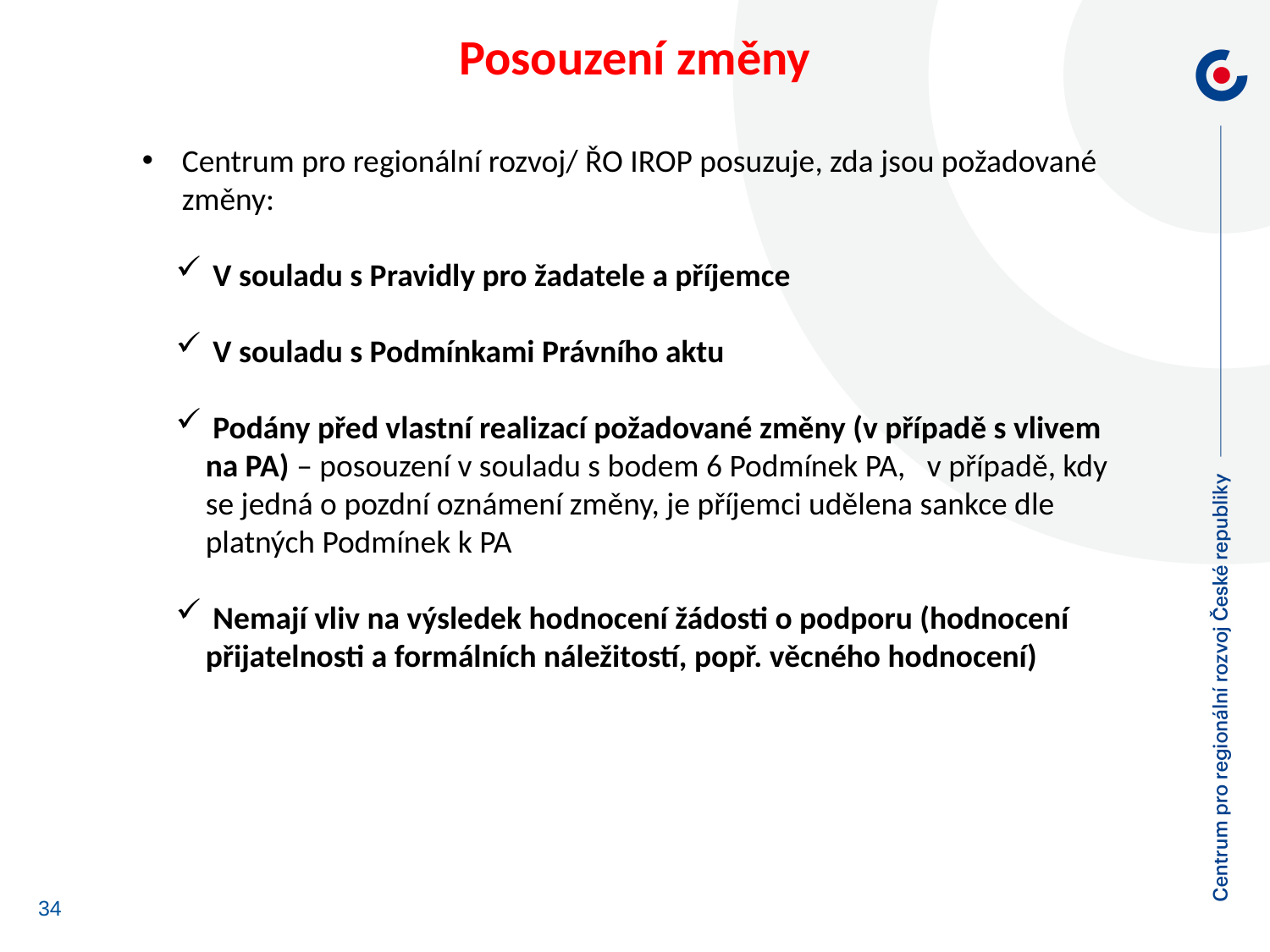

Posouzení změny
Centrum pro regionální rozvoj/ ŘO IROP posuzuje, zda jsou požadované změny:

 V souladu s Pravidly pro žadatele a příjemce

 V souladu s Podmínkami Právního aktu

 Podány před vlastní realizací požadované změny (v případě s vlivem na PA) – posouzení v souladu s bodem 6 Podmínek PA,   v případě, kdy se jedná o pozdní oznámení změny, je příjemci udělena sankce dle platných Podmínek k PA

 Nemají vliv na výsledek hodnocení žádosti o podporu (hodnocení přijatelnosti a formálních náležitostí, popř. věcného hodnocení)

34